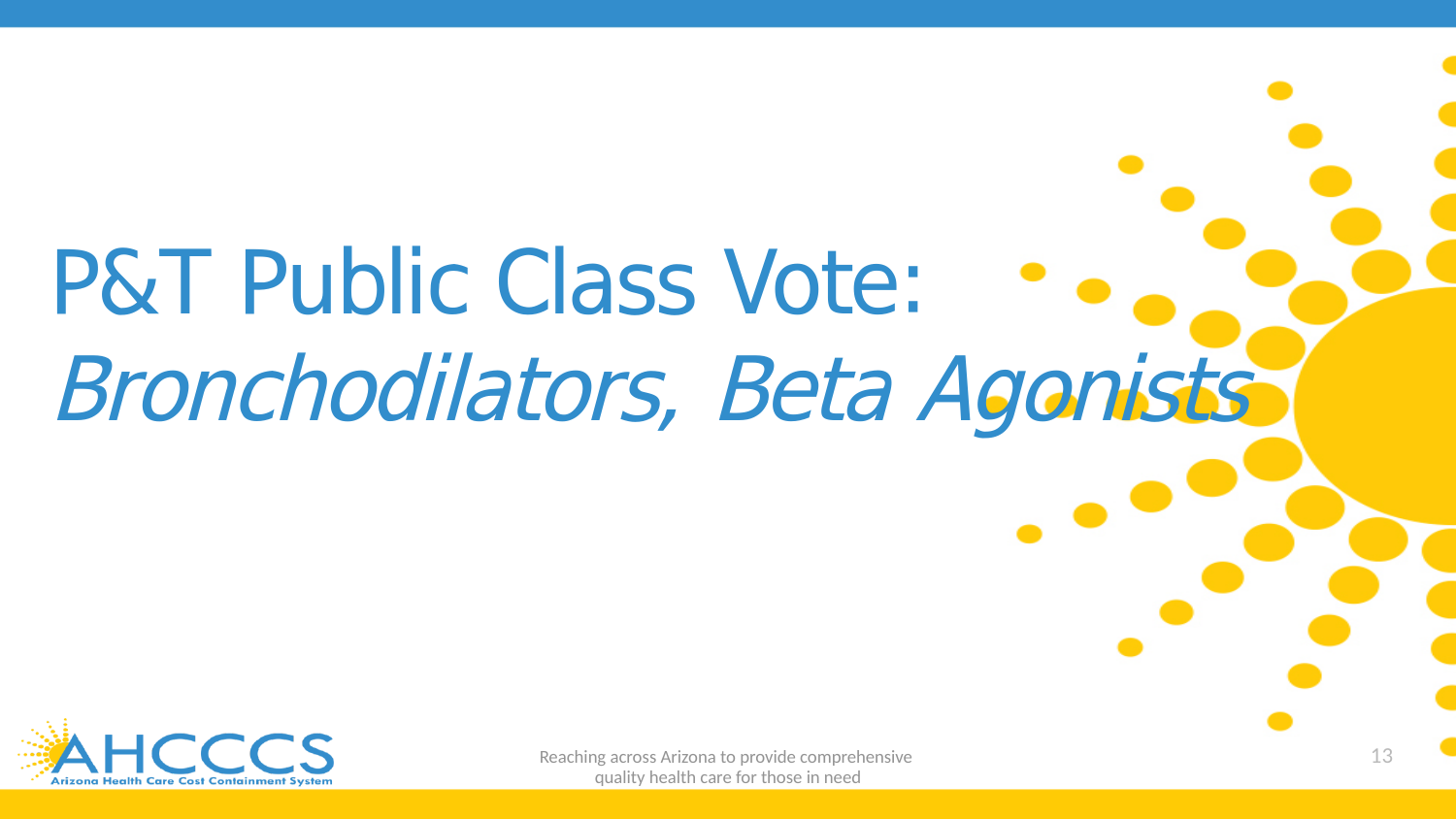

# P&T Public Class Vote: Bronchodilators, Beta Agonists
Reaching across Arizona to provide comprehensive
quality health care for those in need
13